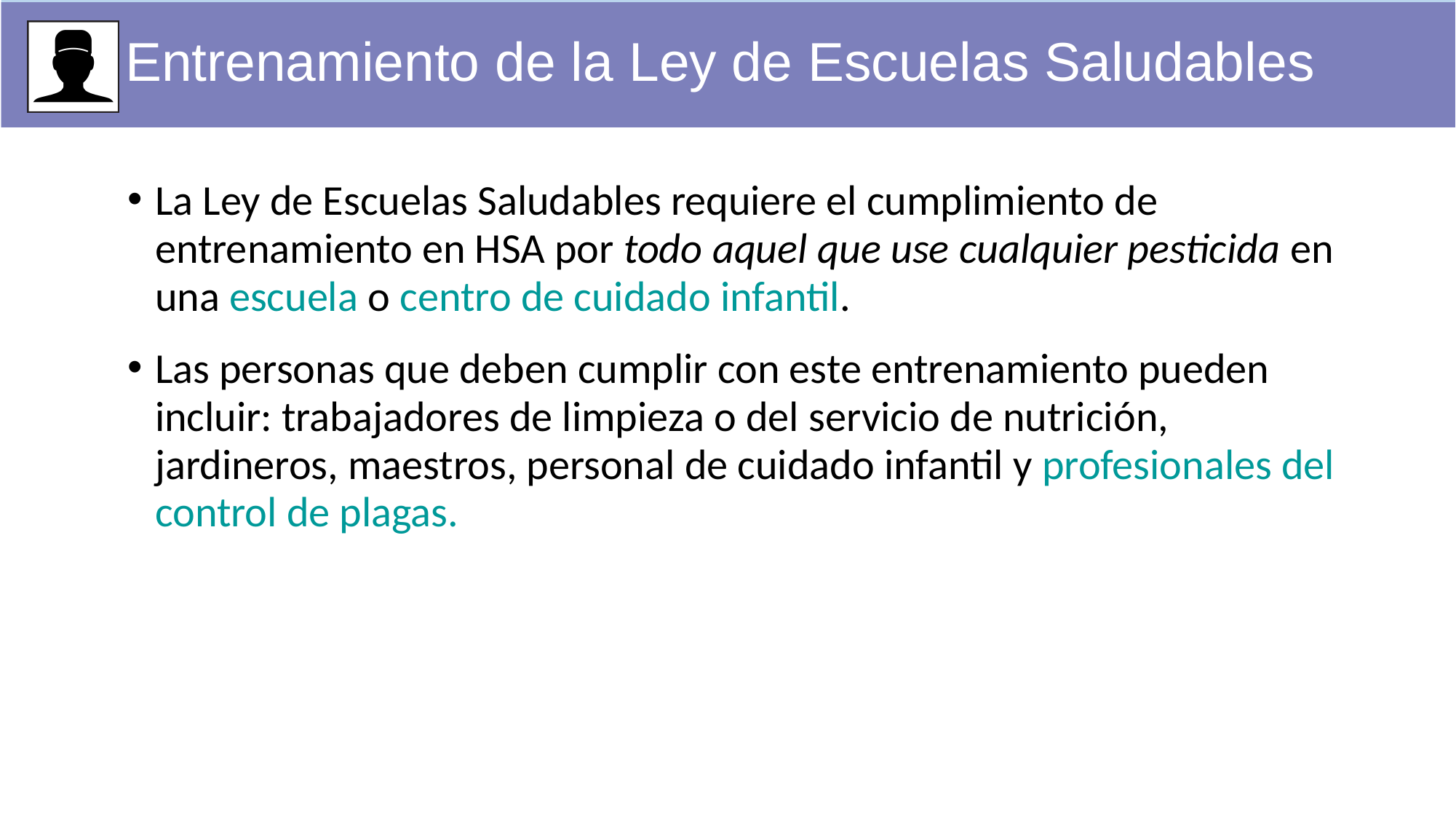

Entrenamiento de la Ley de Escuelas Saludables
La Ley de Escuelas Saludables requiere el cumplimiento de entrenamiento en HSA por todo aquel que use cualquier pesticida en una escuela o centro de cuidado infantil.
Las personas que deben cumplir con este entrenamiento pueden incluir: trabajadores de limpieza o del servicio de nutrición, jardineros, maestros, personal de cuidado infantil y profesionales del control de plagas.